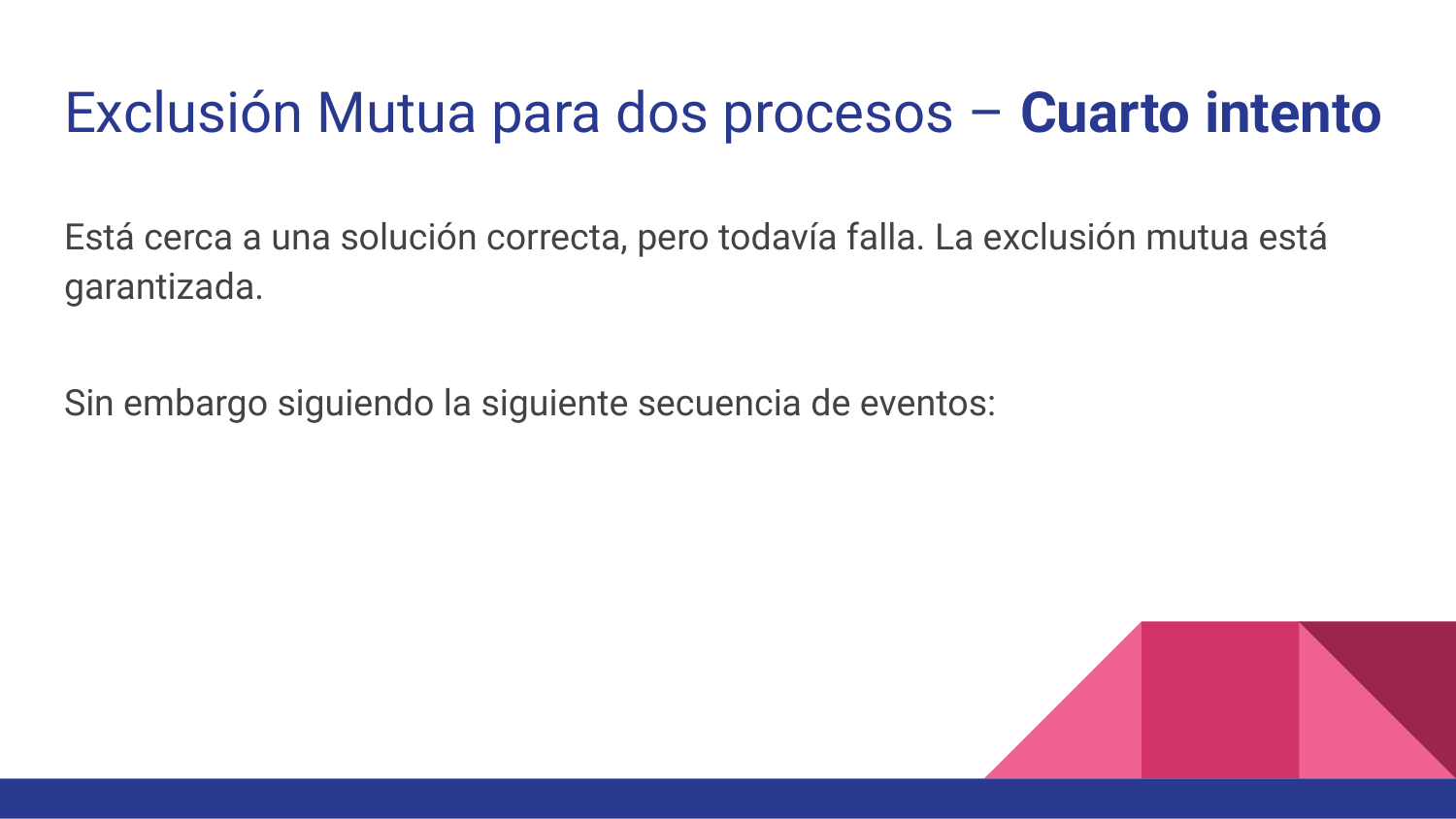

# Exclusión Mutua para dos procesos – Cuarto intento
Está cerca a una solución correcta, pero todavía falla. La exclusión mutua está garantizada.

Sin embargo siguiendo la siguiente secuencia de eventos: